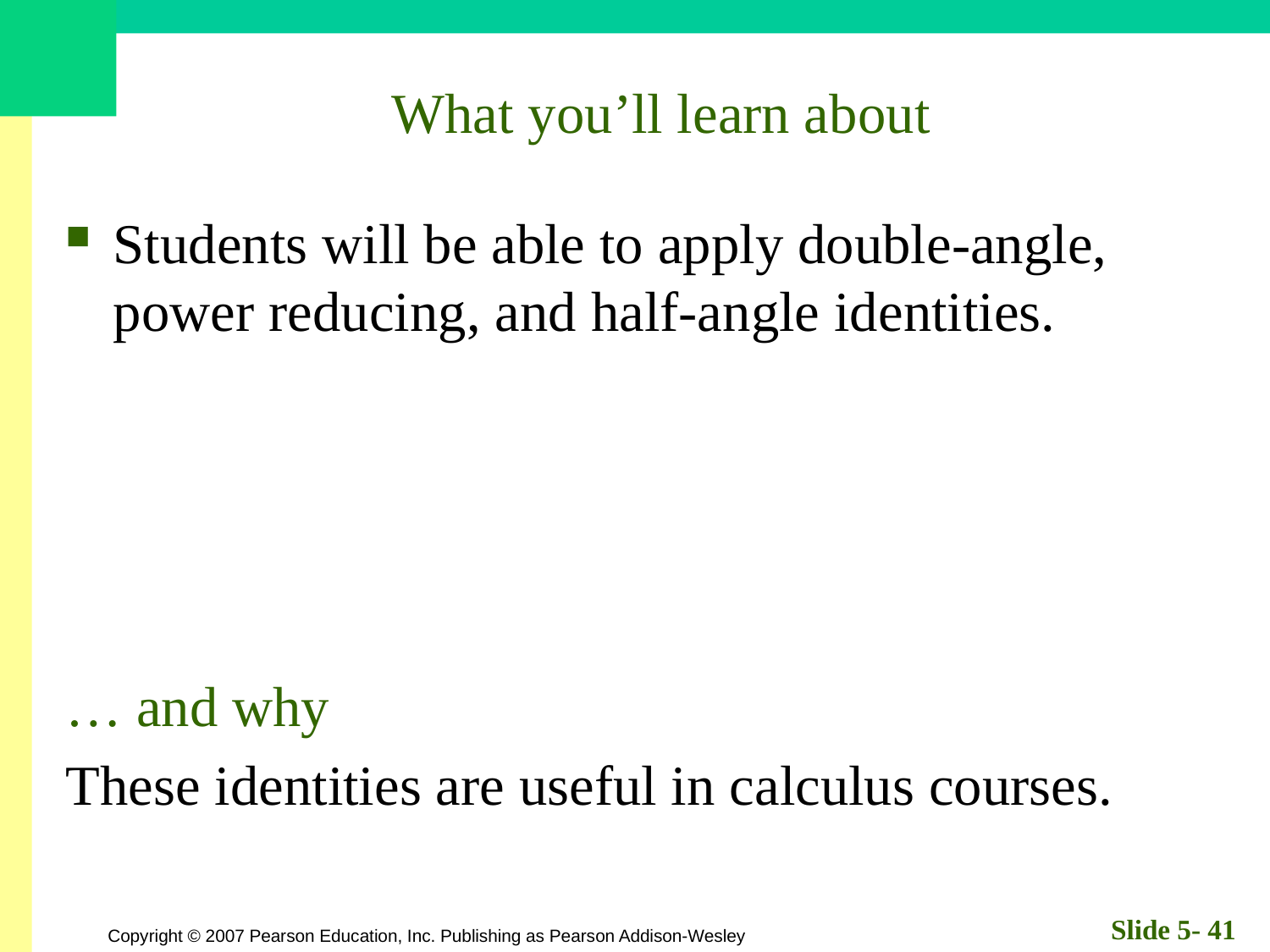

# What you’ll learn about
Students will be able to apply double-angle, power reducing, and half-angle identities.

… and why
These identities are useful in calculus courses.
Slide 5- 41